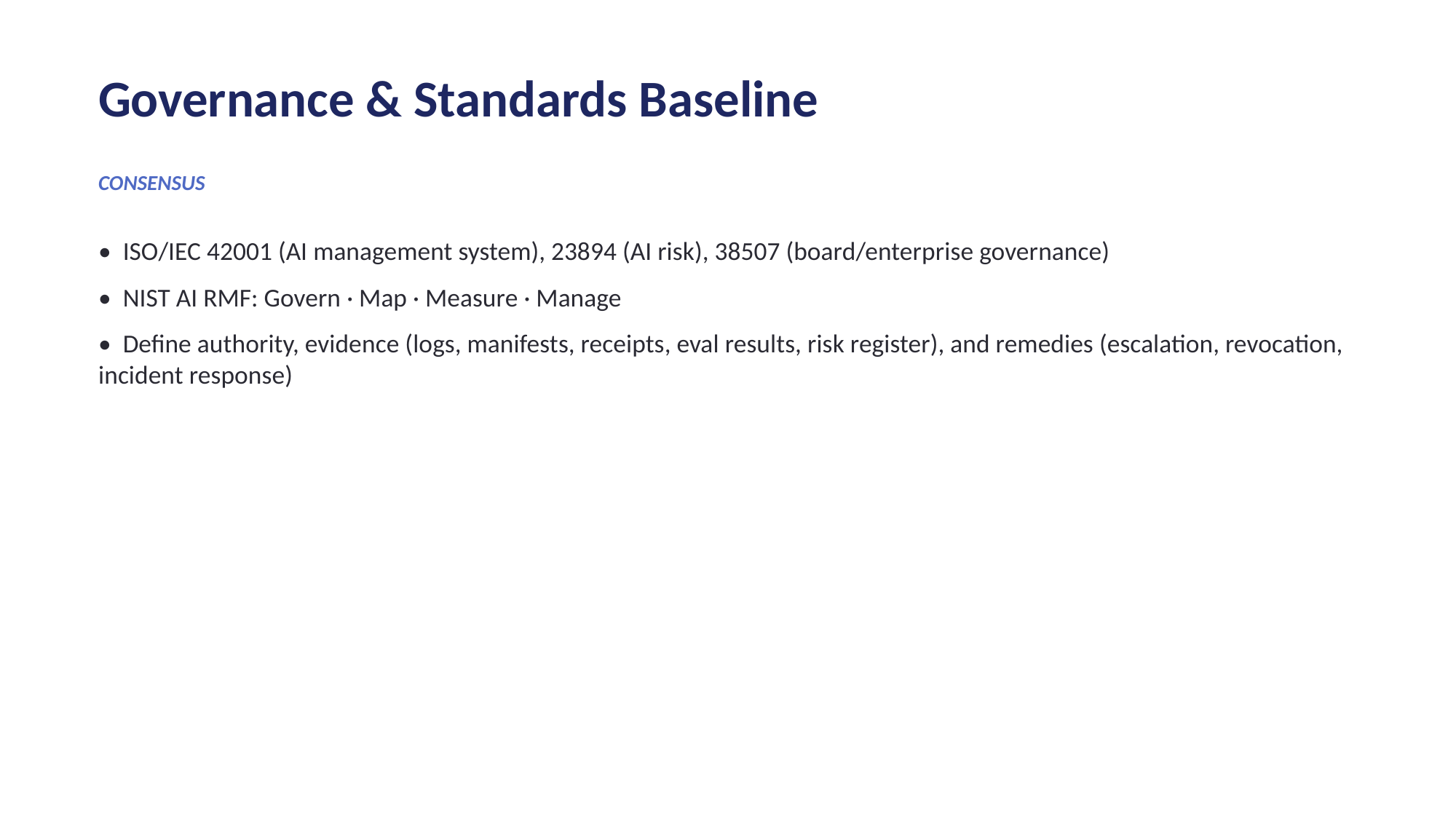

Governance & Standards Baseline
CONSENSUS
•  ISO/IEC 42001 (AI management system), 23894 (AI risk), 38507 (board/enterprise governance)
•  NIST AI RMF: Govern · Map · Measure · Manage
•  Define authority, evidence (logs, manifests, receipts, eval results, risk register), and remedies (escalation, revocation, incident response)